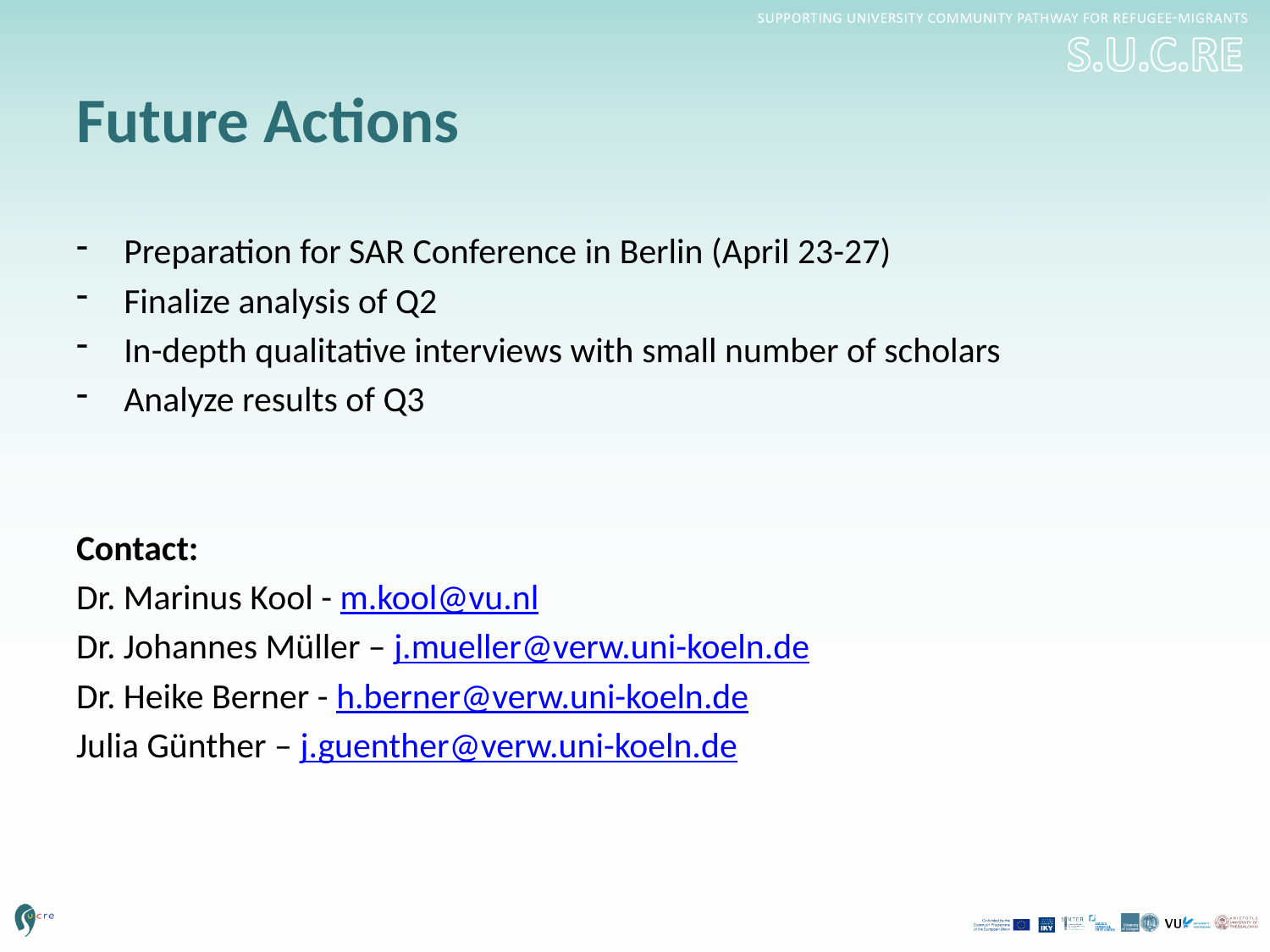

# Future Actions

Preparation for SAR Conference in Berlin (April 23-27)
Finalize analysis of Q2
In-depth qualitative interviews with small number of scholars
Analyze results of Q3

Contact:
Dr. Marinus Kool - m.kool@vu.nl
Dr. Johannes Müller – j.mueller@verw.uni-koeln.de
Dr. Heike Berner - h.berner@verw.uni-koeln.de
Julia Günther – j.guenther@verw.uni-koeln.de